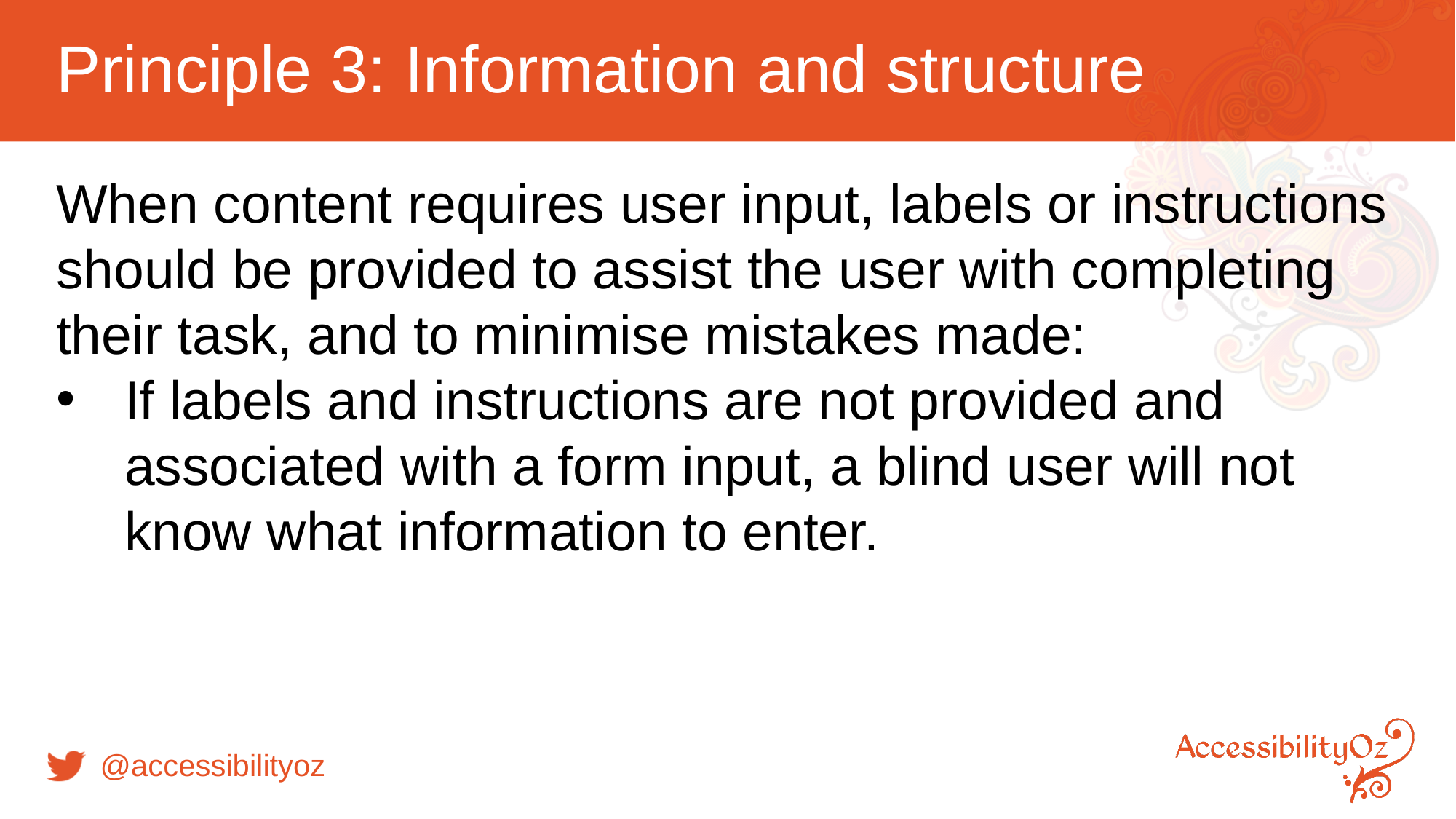

# Principle 3: Information and structure
When content requires user input, labels or instructions should be provided to assist the user with completing their task, and to minimise mistakes made:
If labels and instructions are not provided and associated with a form input, a blind user will not know what information to enter.